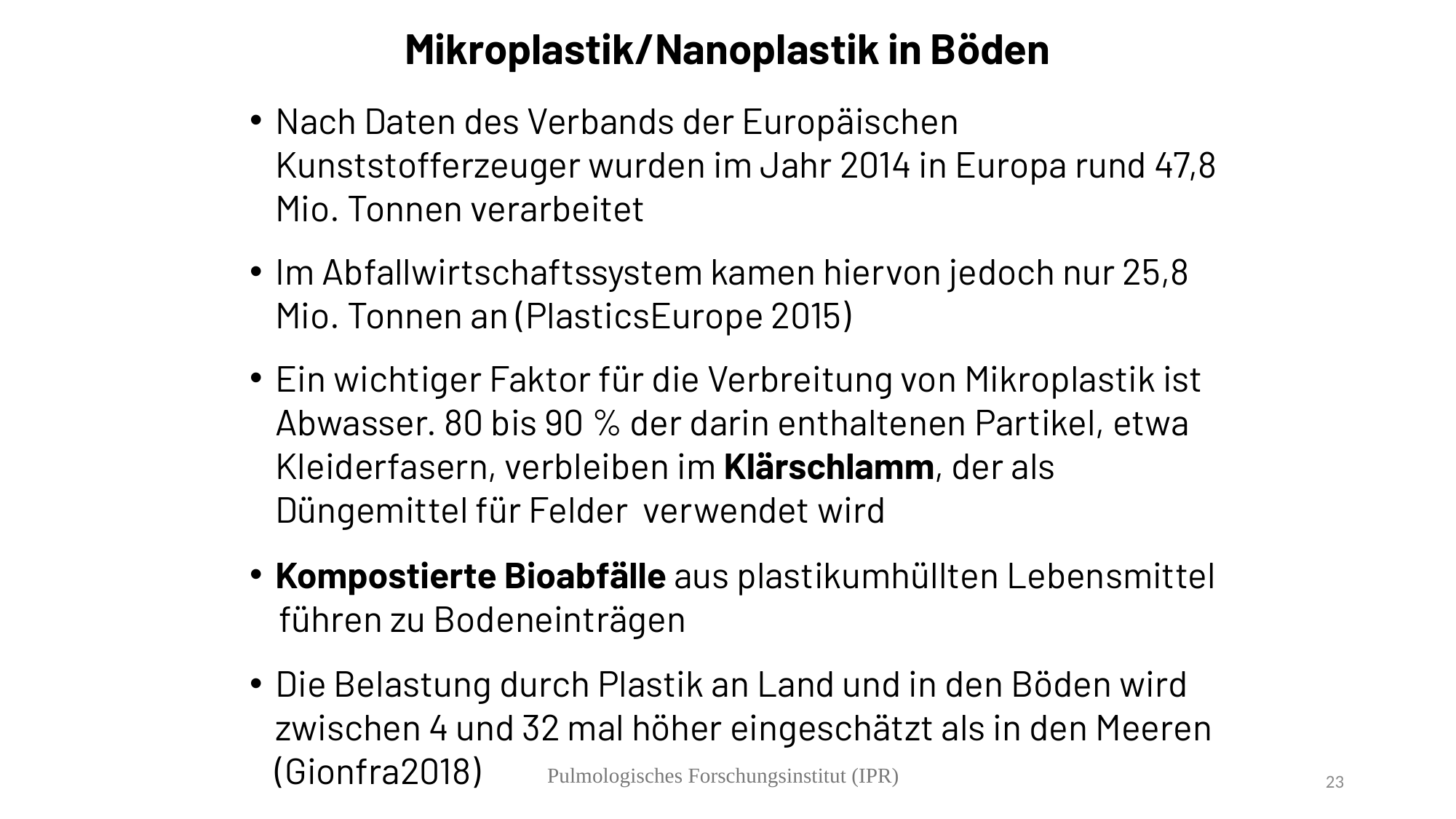

Mikroplastik/Nanoplastik in Böden
Nach Daten des Verbands der Europäischen Kunststofferzeuger wurden im Jahr 2014 in Europa rund 47,8 Mio. Tonnen verarbeitet

Im Abfallwirtschaftssystem kamen hiervon jedoch nur 25,8 Mio. Tonnen an (PlasticsEurope 2015)

Ein wichtiger Faktor für die Verbreitung von Mikroplastik ist Abwasser. 80 bis 90 % der darin enthaltenen Partikel, etwa Kleiderfasern, verbleiben im Klärschlamm, der als Düngemittel für Felder  verwendet wird

Kompostierte Bioabfälle aus plastikumhüllten Lebensmittel
    führen zu Bodeneinträgen

Die Belastung durch Plastik an Land und in den Böden wird  zwischen 4 und 32 mal höher eingeschätzt als in den Meeren (Gionfra2018)
Pulmologisches Forschungsinstitut (IPR)
23